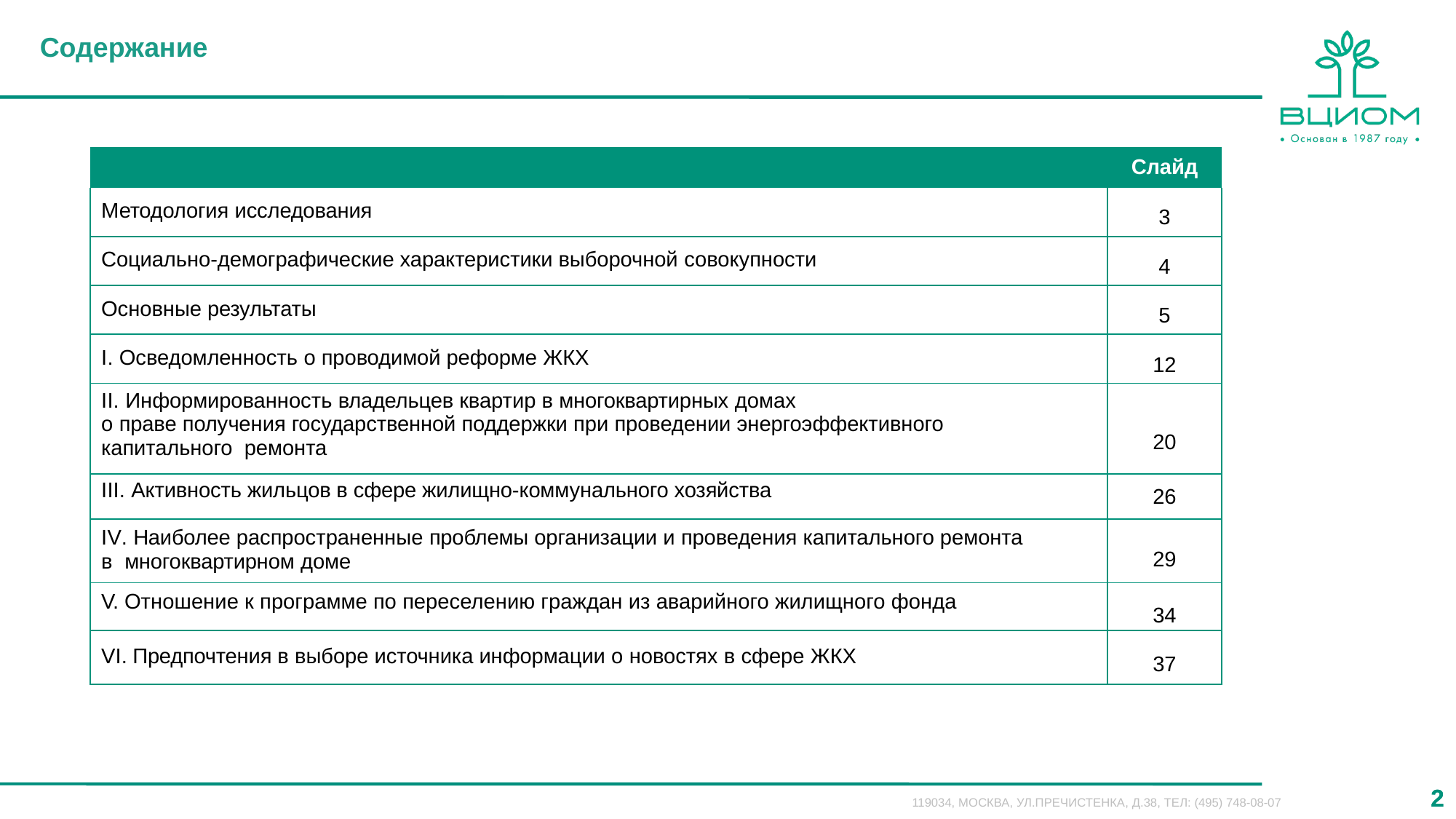

Содержание
|  | Слайд |
| --- | --- |
| Методология исследования | 3 |
| Социально-демографические характеристики выборочной совокупности | 4 |
| Основные результаты | 5 |
| I. Осведомленность о проводимой реформе ЖКХ | 12 |
| II. Информированность владельцев квартир в многоквартирных домах о праве получения государственной поддержки при проведении энергоэффективного капитального ремонта | 20 |
| III. Активность жильцов в сфере жилищно-коммунального хозяйства | 26 |
| IV. Наиболее распространенные проблемы организации и проведения капитального ремонта в многоквартирном доме | 29 |
| V. Отношение к программе по переселению граждан из аварийного жилищного фонда | 34 |
| VI. Предпочтения в выборе источника информации о новостях в сфере ЖКХ | 37 |